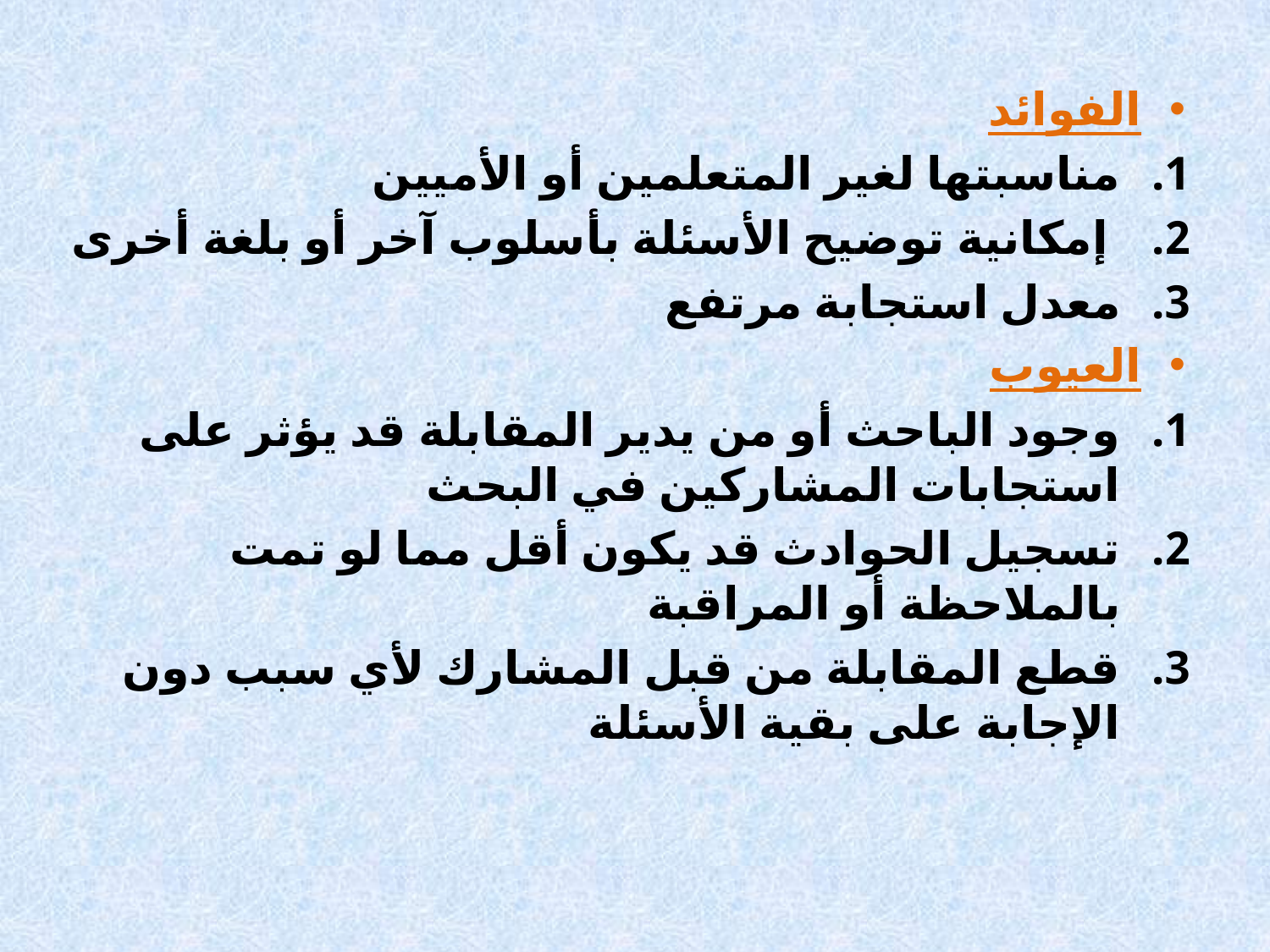

الفوائد
مناسبتها لغير المتعلمين أو الأميين
 إمكانية توضيح الأسئلة بأسلوب آخر أو بلغة أخرى
معدل استجابة مرتفع
العيوب
وجود الباحث أو من يدير المقابلة قد يؤثر على استجابات المشاركين في البحث
تسجيل الحوادث قد يكون أقل مما لو تمت بالملاحظة أو المراقبة
قطع المقابلة من قبل المشارك لأي سبب دون الإجابة على بقية الأسئلة